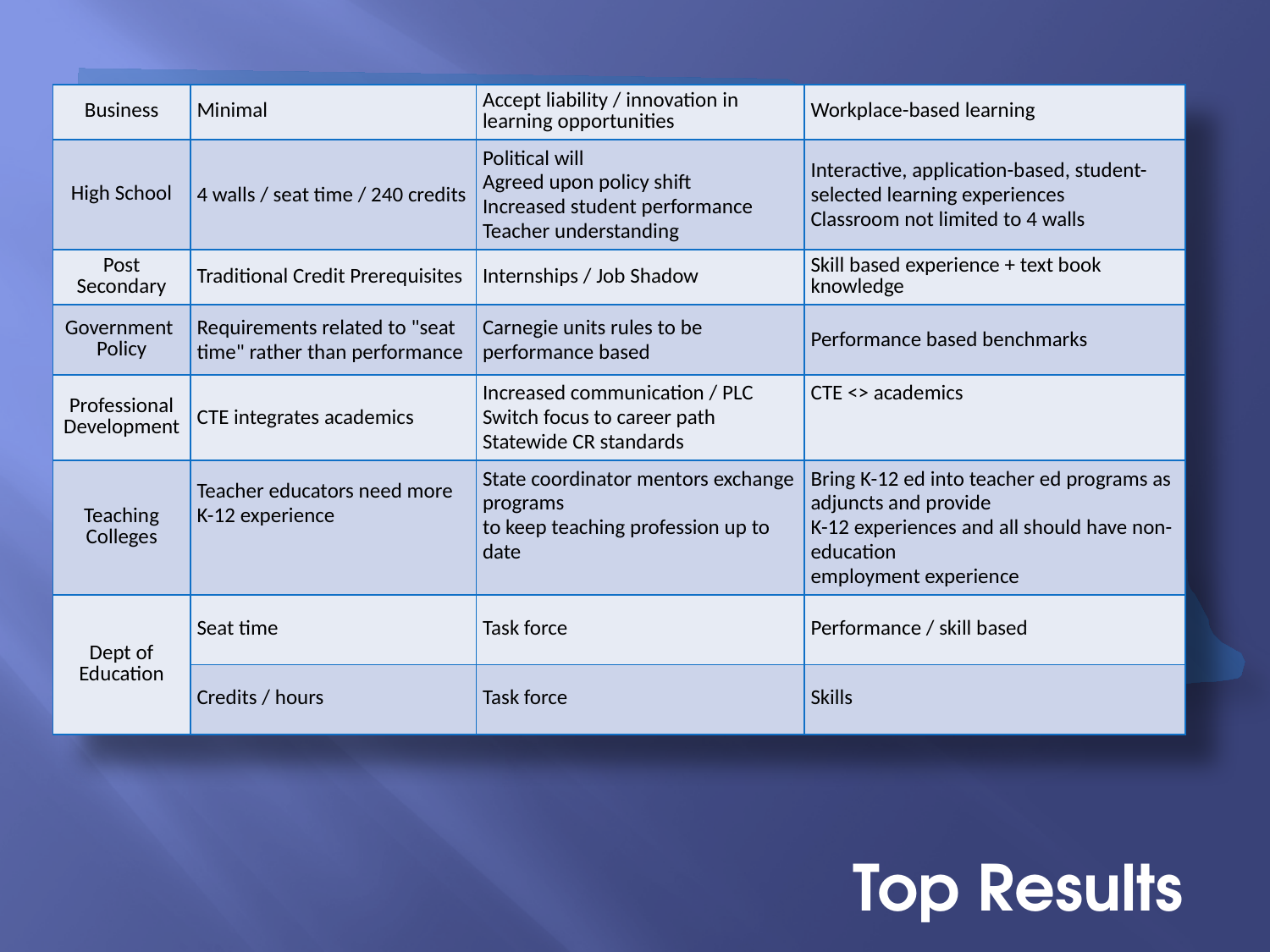

| Business | Minimal | Accept liability / innovation in learning opportunities | Workplace-based learning |
| --- | --- | --- | --- |
| High School | 4 walls / seat time / 240 credits | Political will Agreed upon policy shift Increased student performance Teacher understanding | Interactive, application-based, student-selected learning experiences Classroom not limited to 4 walls |
| Post Secondary | Traditional Credit Prerequisites | Internships / Job Shadow | Skill based experience + text book knowledge |
| Government Policy | Requirements related to "seat time" rather than performance | Carnegie units rules to be performance based | Performance based benchmarks |
| Professional Development | CTE integrates academics | Increased communication / PLC Switch focus to career path Statewide CR standards | CTE <> academics |
| Teaching Colleges | Teacher educators need more K-12 experience | State coordinator mentors exchange programs to keep teaching profession up to date | Bring K-12 ed into teacher ed programs as adjuncts and provide K-12 experiences and all should have non-education employment experience |
| Dept of Education | Seat time | Task force | Performance / skill based |
|  | Credits / hours | Task force | Skills |
Top Results